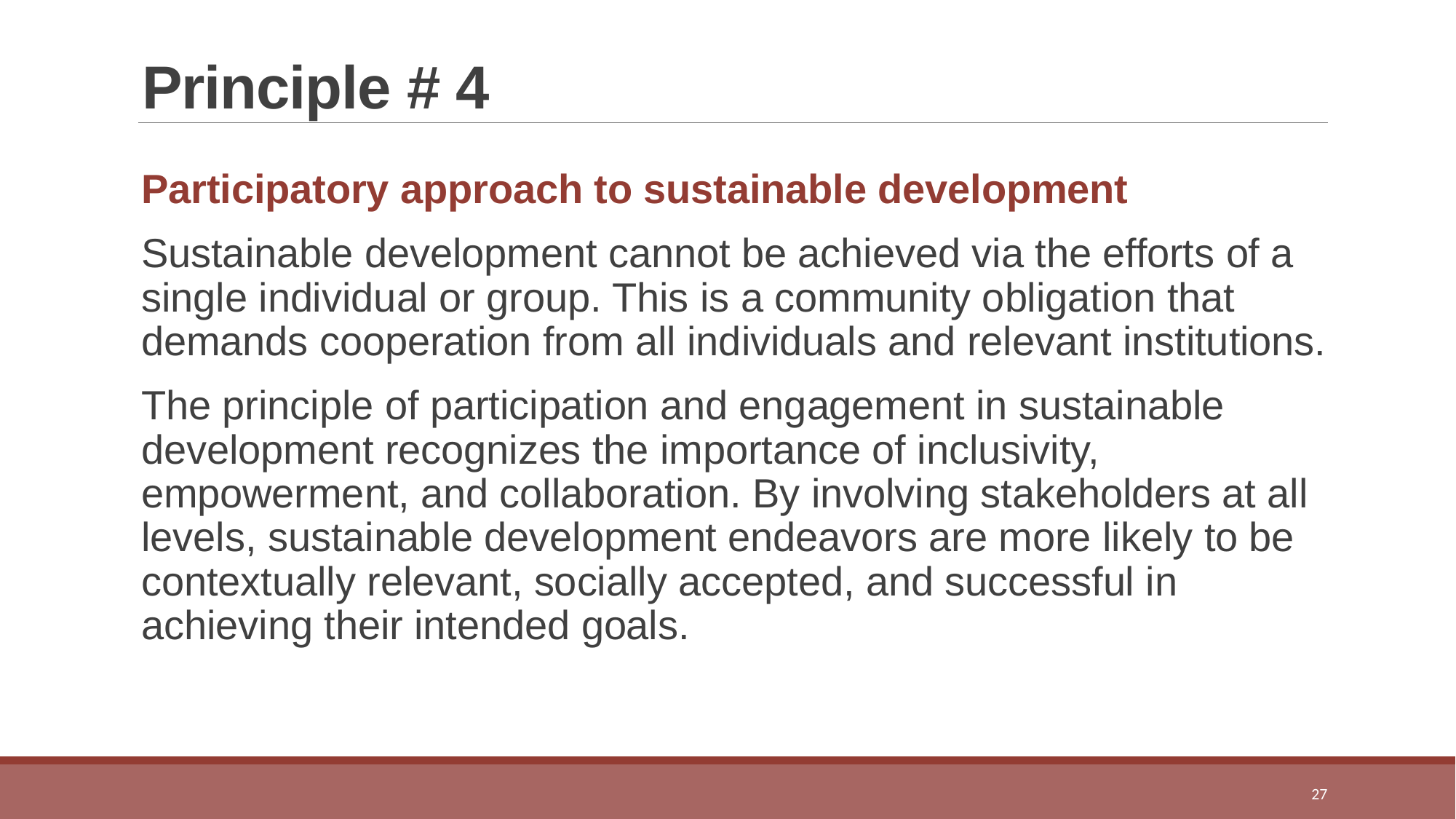

# Principle # 4
Participatory approach to sustainable development
Sustainable development cannot be achieved via the efforts of a single individual or group. This is a community obligation that demands cooperation from all individuals and relevant institutions.
The principle of participation and engagement in sustainable development recognizes the importance of inclusivity, empowerment, and collaboration. By involving stakeholders at all levels, sustainable development endeavors are more likely to be contextually relevant, socially accepted, and successful in achieving their intended goals.

27